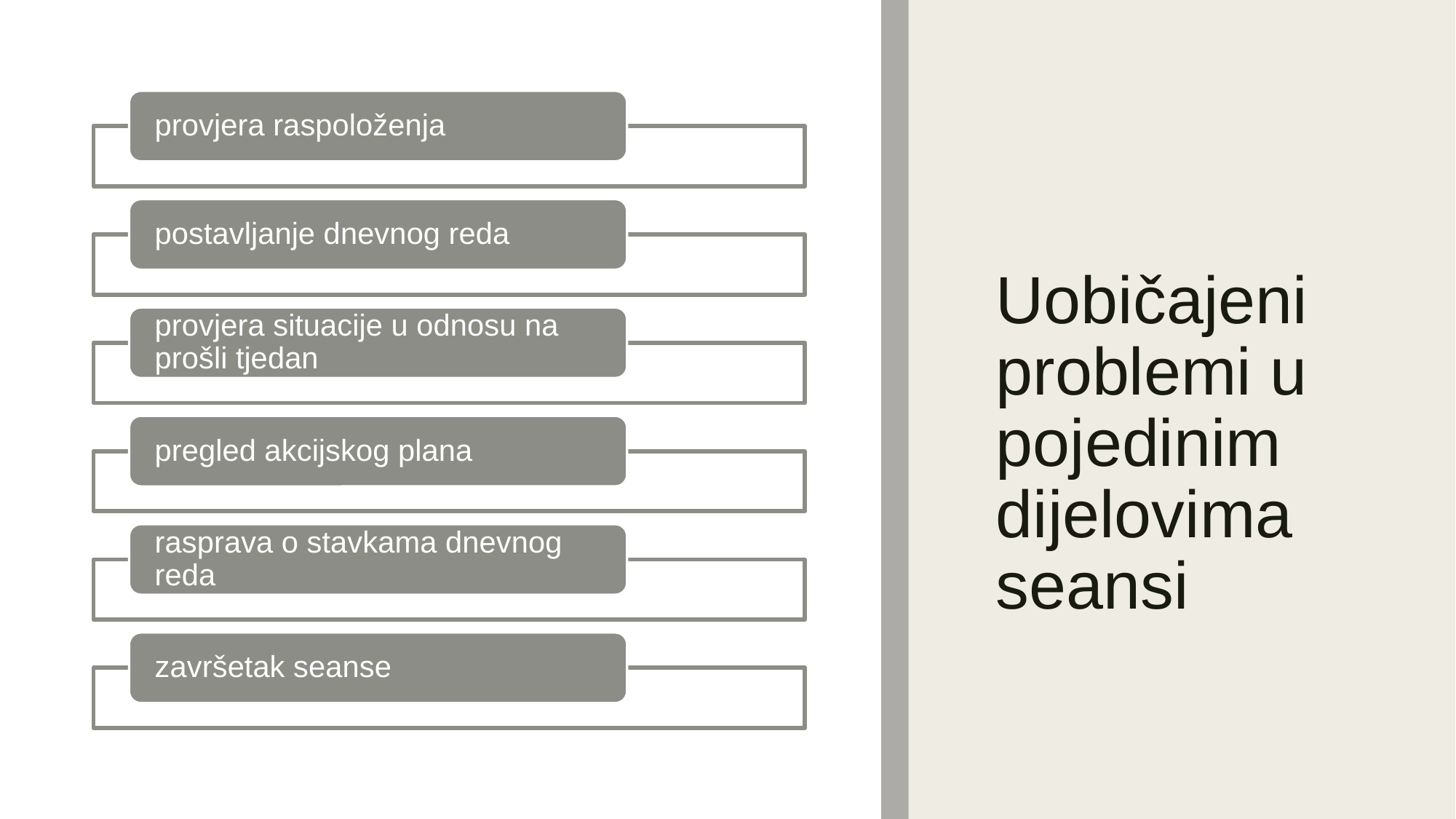

# Uobičajeni problemi u pojedinim dijelovima seansi
provjera raspoloženja
postavljanje dnevnog reda
provjera situacije u odnosu na prošli tjedan
pregled akcijskog plana
rasprava o stavkama dnevnog reda
završetak seanse